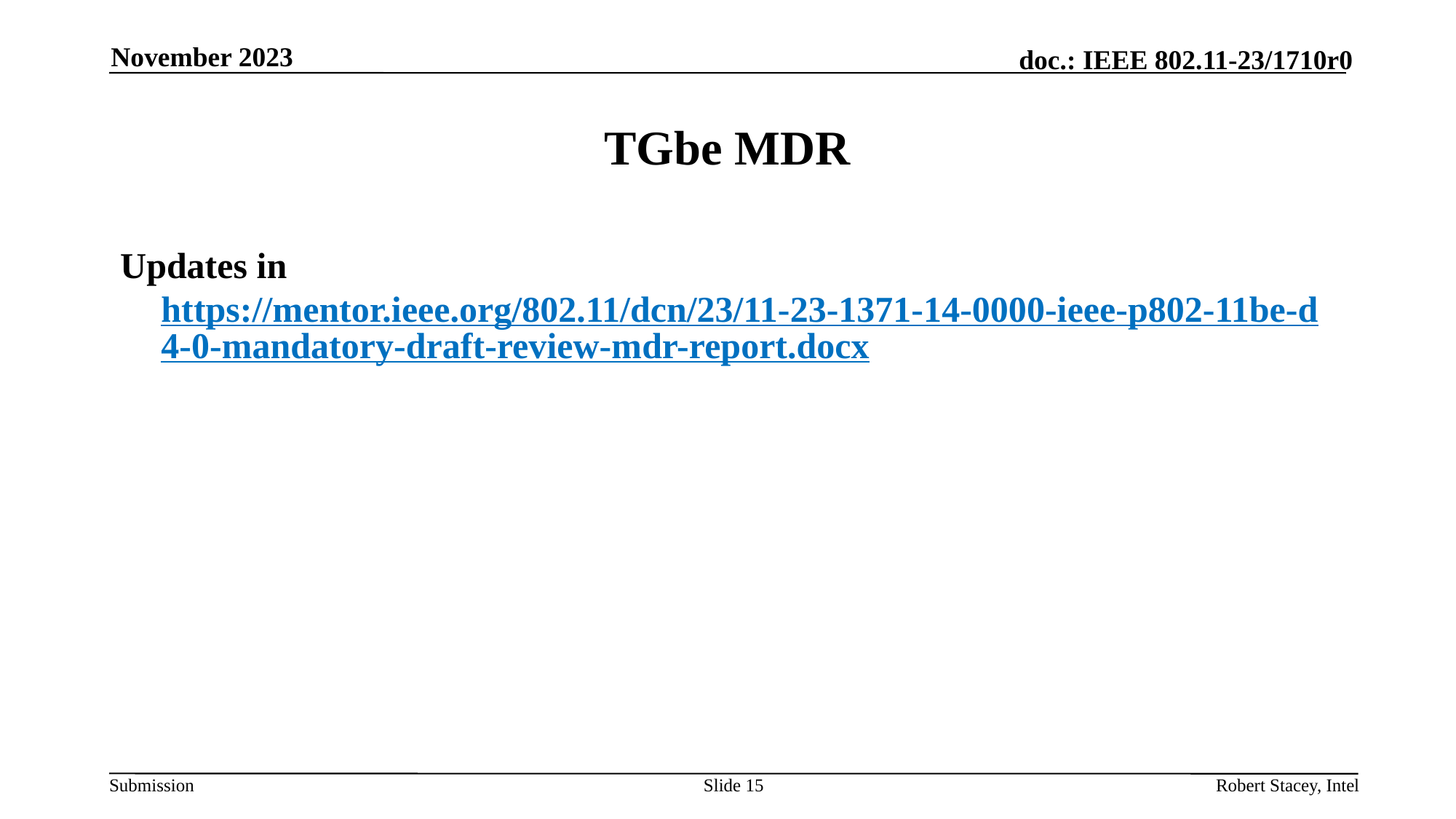

November 2023
# TGbe MDR
Updates in https://mentor.ieee.org/802.11/dcn/23/11-23-1371-14-0000-ieee-p802-11be-d4-0-mandatory-draft-review-mdr-report.docx

Slide 15
Robert Stacey, Intel